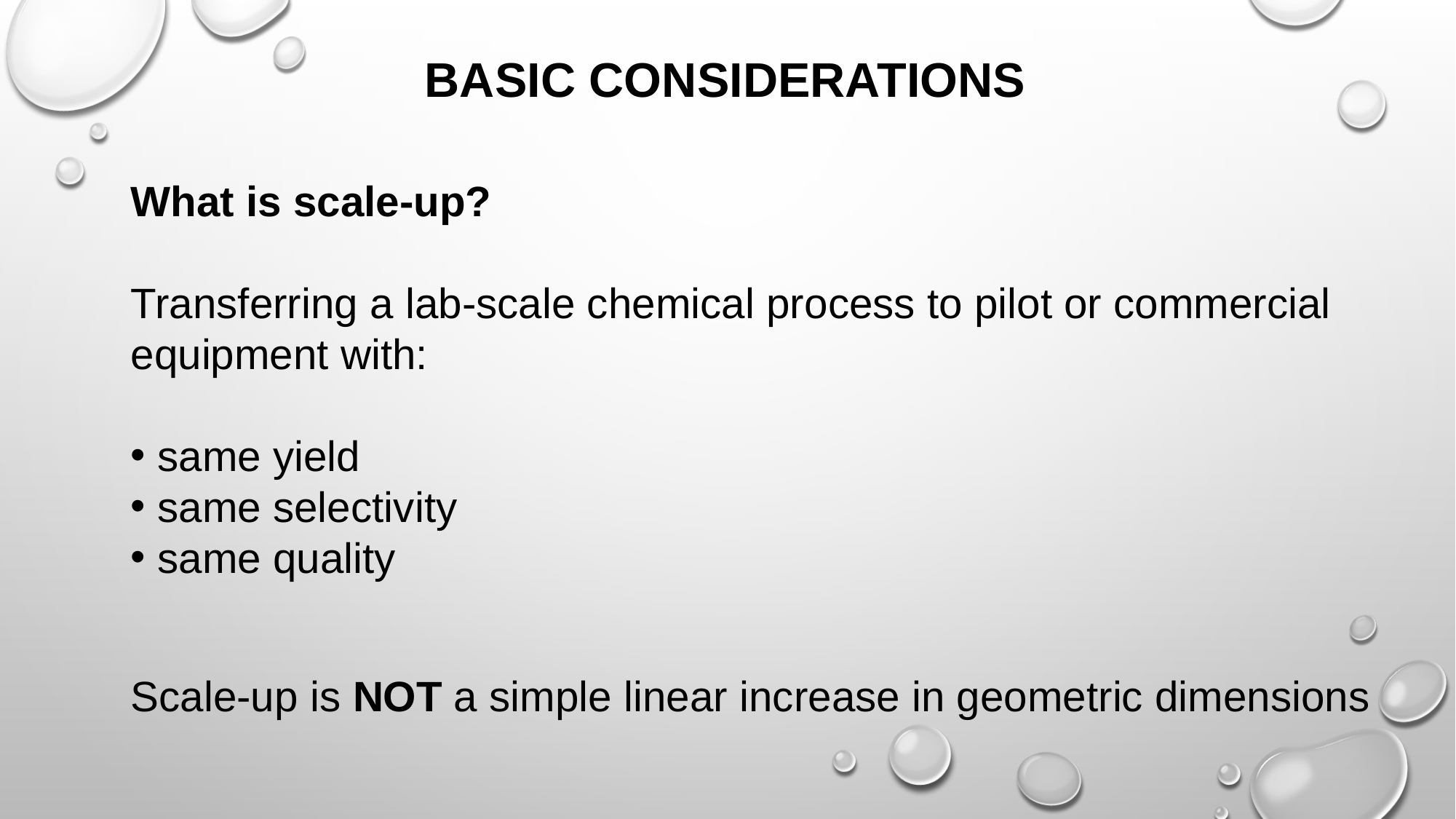

BASIC CONSIDERATIONS
What is scale-up?

Transferring a lab-scale chemical process to pilot or commercial equipment with:

 same yield
 same selectivity
 same quality

Scale-up is NOT a simple linear increase in geometric dimensions